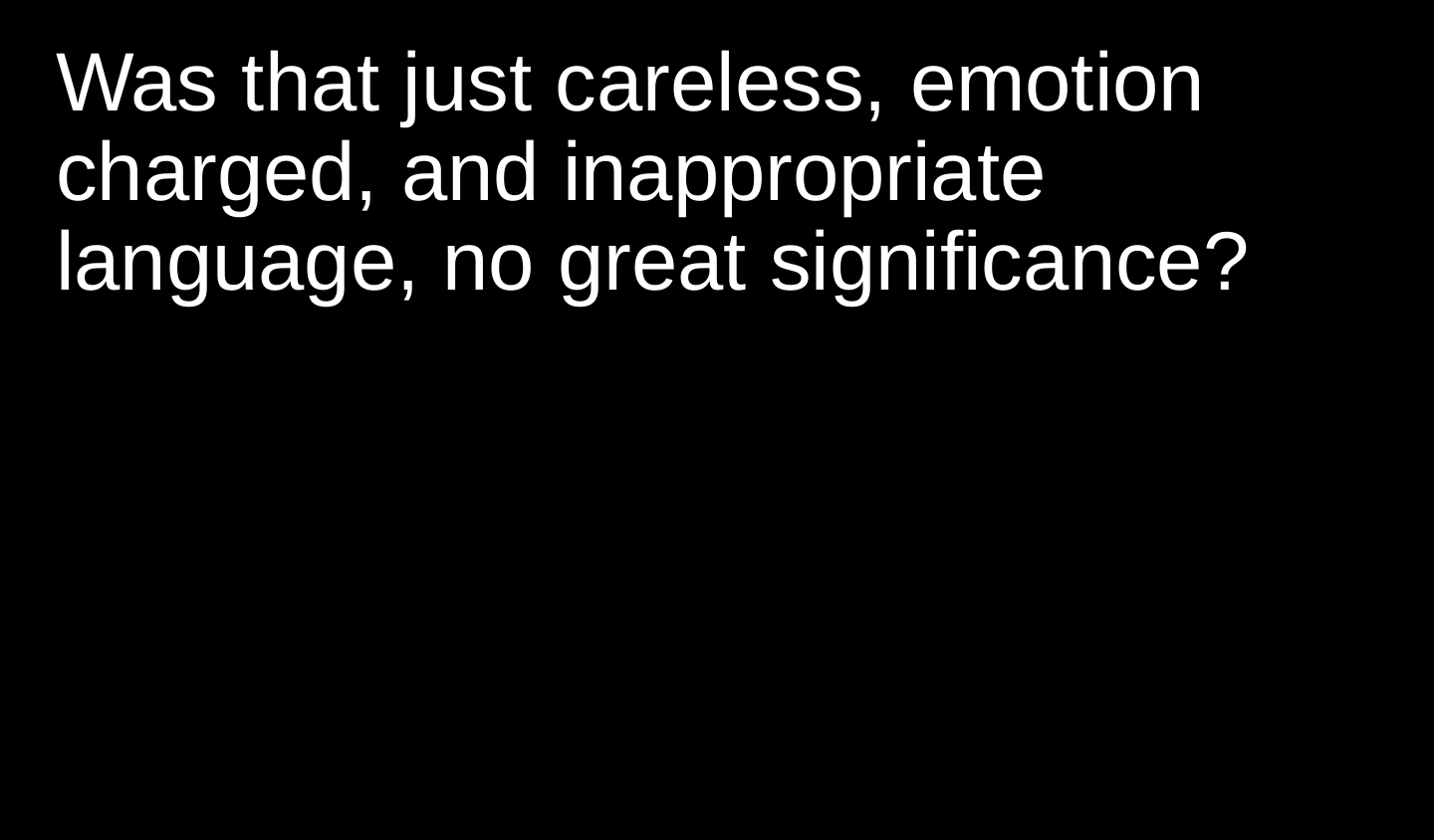

Was that just careless, emotion charged, and inappropriate language, no great significance?